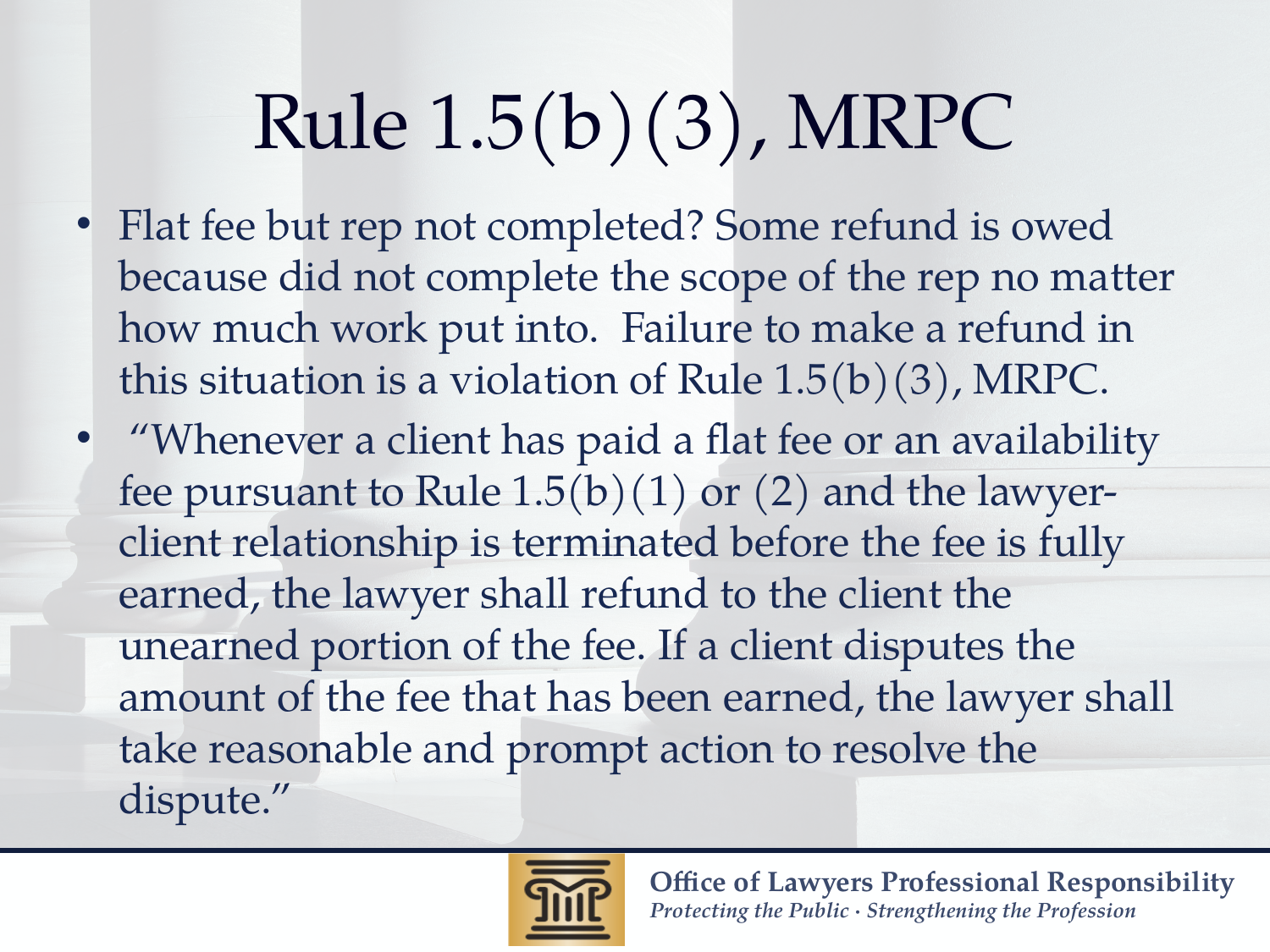

# Rule 1.5(b)(3), MRPC
Flat fee but rep not completed? Some refund is owed because did not complete the scope of the rep no matter how much work put into.  Failure to make a refund in this situation is a violation of Rule 1.5(b)(3), MRPC.
 “Whenever a client has paid a flat fee or an availability fee pursuant to Rule 1.5(b)(1) or (2) and the lawyer-client relationship is terminated before the fee is fully earned, the lawyer shall refund to the client the unearned portion of the fee. If a client disputes the amount of the fee that has been earned, the lawyer shall take reasonable and prompt action to resolve the dispute.”